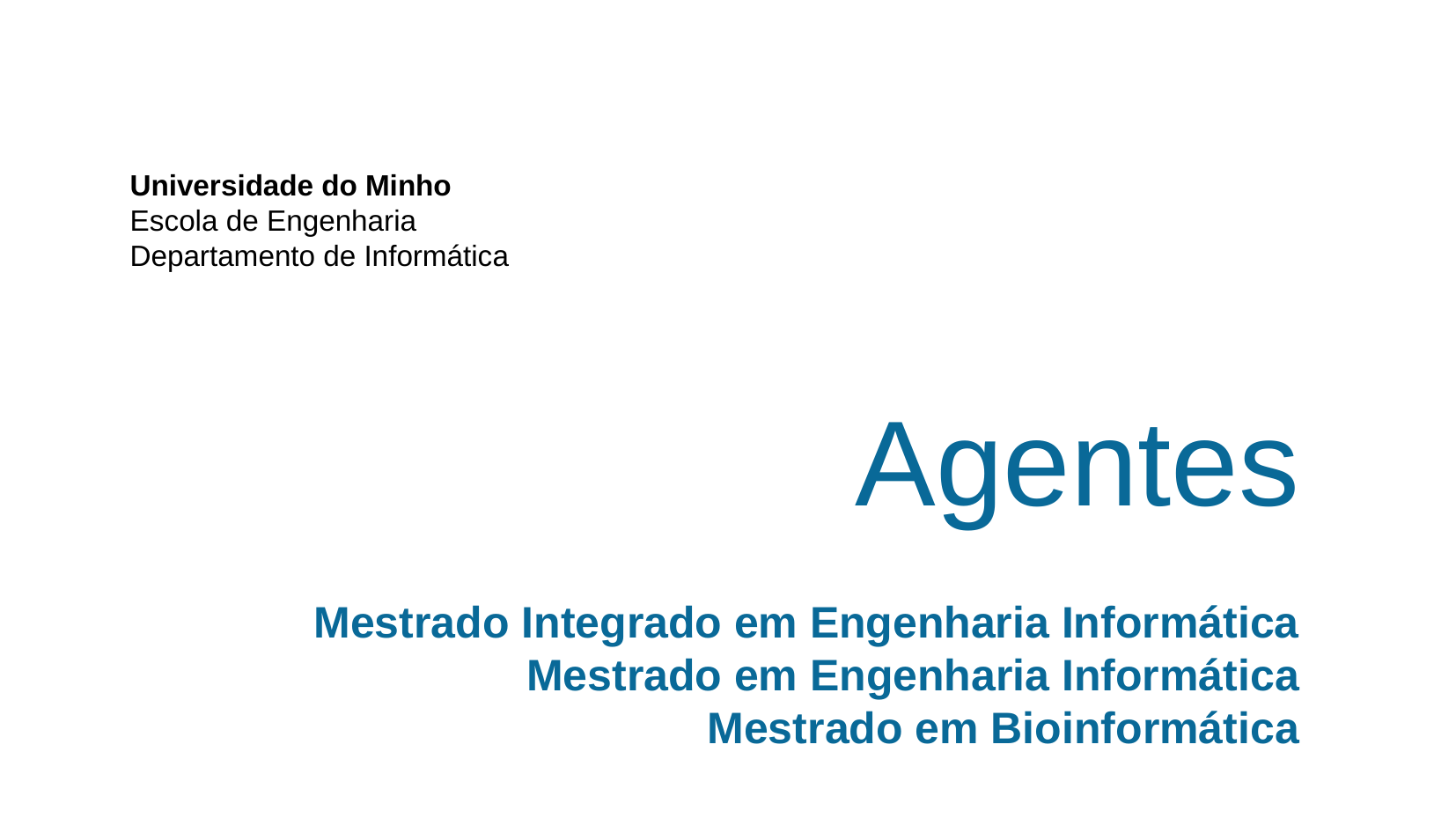

Agentes
# Mestrado Integrado em Engenharia Informática Mestrado em Engenharia Informática Mestrado em Bioinformática